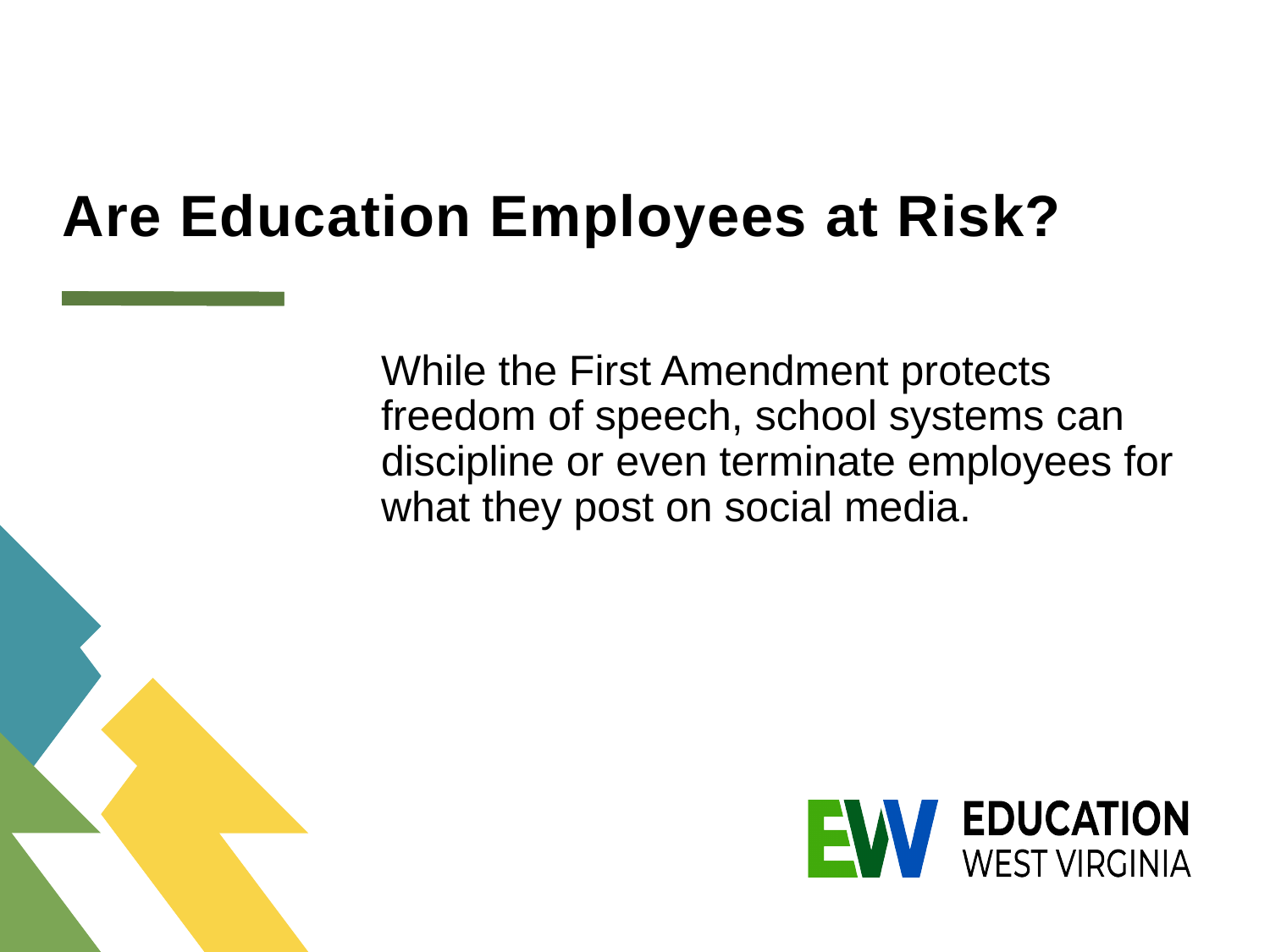

# Are Education Employees at Risk?
While the First Amendment protects freedom of speech, school systems can discipline or even terminate employees for what they post on social media.